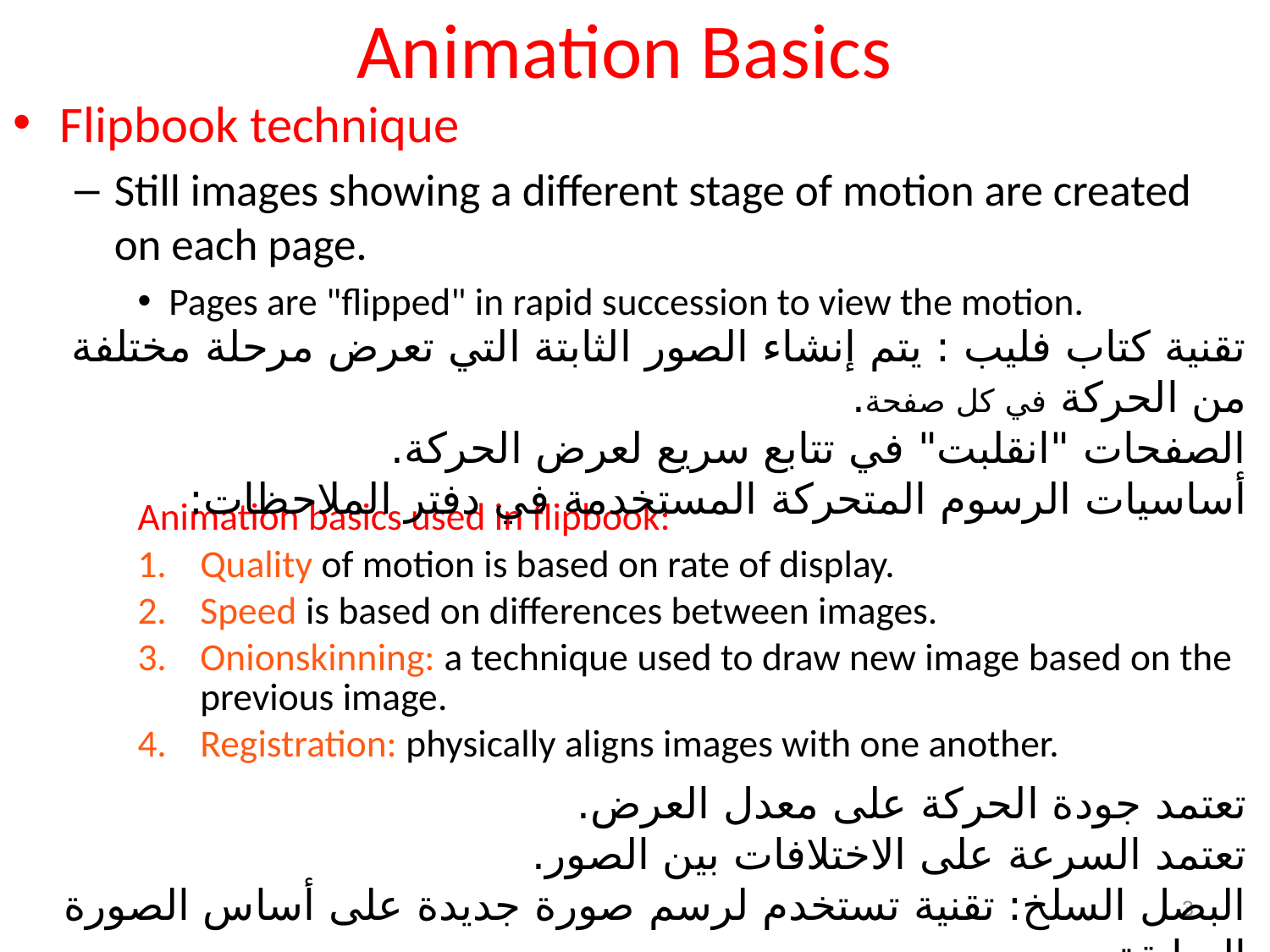

# Animation Basics
Flipbook technique
Still images showing a different stage of motion are created on each page.
Pages are "flipped" in rapid succession to view the motion.

Animation basics used in flipbook:
Quality of motion is based on rate of display.
Speed is based on differences between images.
Onionskinning: a technique used to draw new image based on the previous image.
Registration: physically aligns images with one another.

تقنية كتاب فليب : يتم إنشاء الصور الثابتة التي تعرض مرحلة مختلفة من الحركة في كل صفحة.
الصفحات "انقلبت" في تتابع سريع لعرض الحركة.
أساسيات الرسوم المتحركة المستخدمة في دفتر الملاحظات:

تعتمد جودة الحركة على معدل العرض.
تعتمد السرعة على الاختلافات بين الصور.
البصل السلخ: تقنية تستخدم لرسم صورة جديدة على أساس الصورة السابقة.
التسجيل: يحاذي الصور جسديا مع بعضها البعض.
3